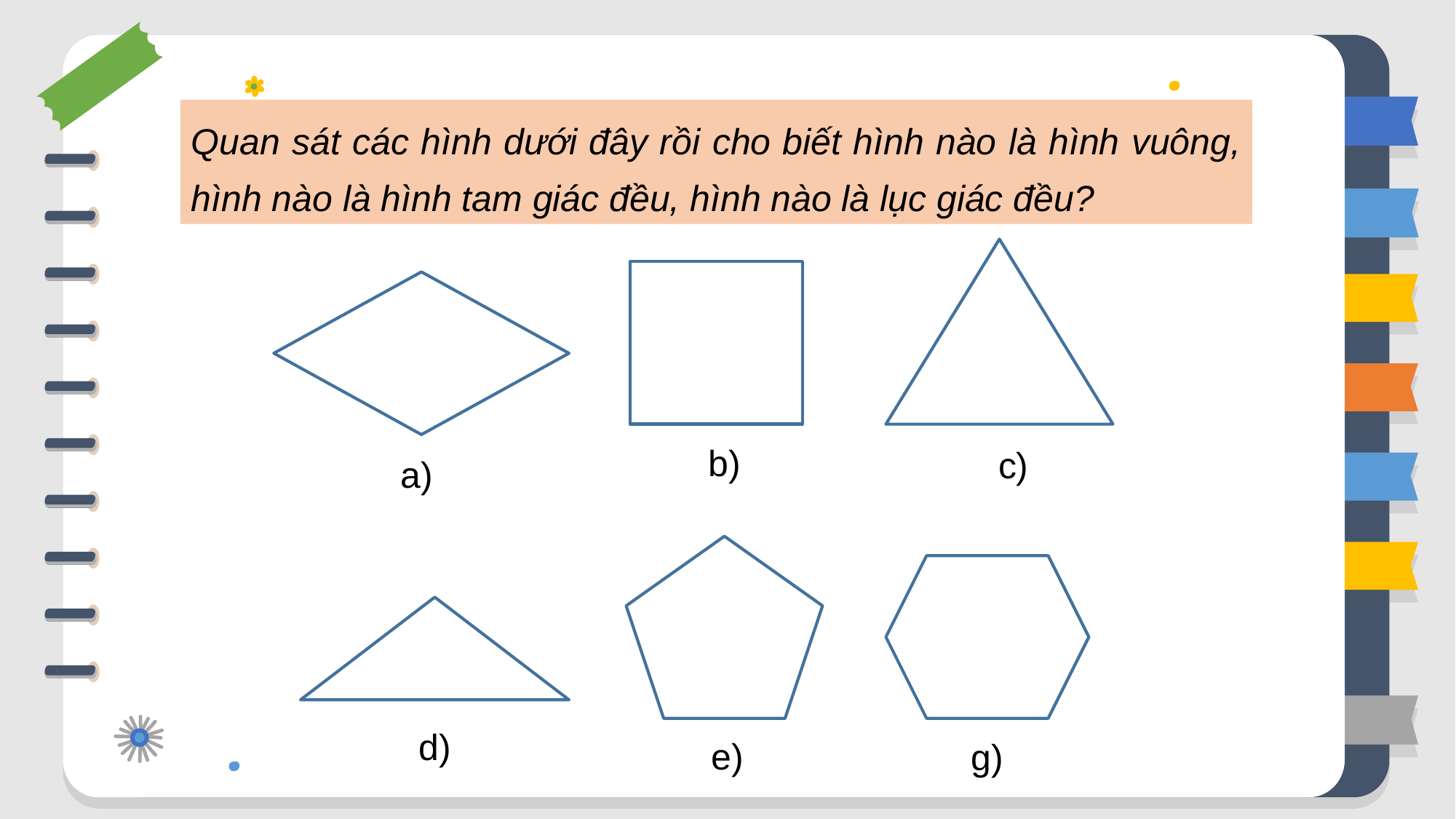

Quan sát các hình dưới đây rồi cho biết hình nào là hình vuông, hình nào là hình tam giác đều, hình nào là lục giác đều?

b)
c)
a)

d)
e)
g)